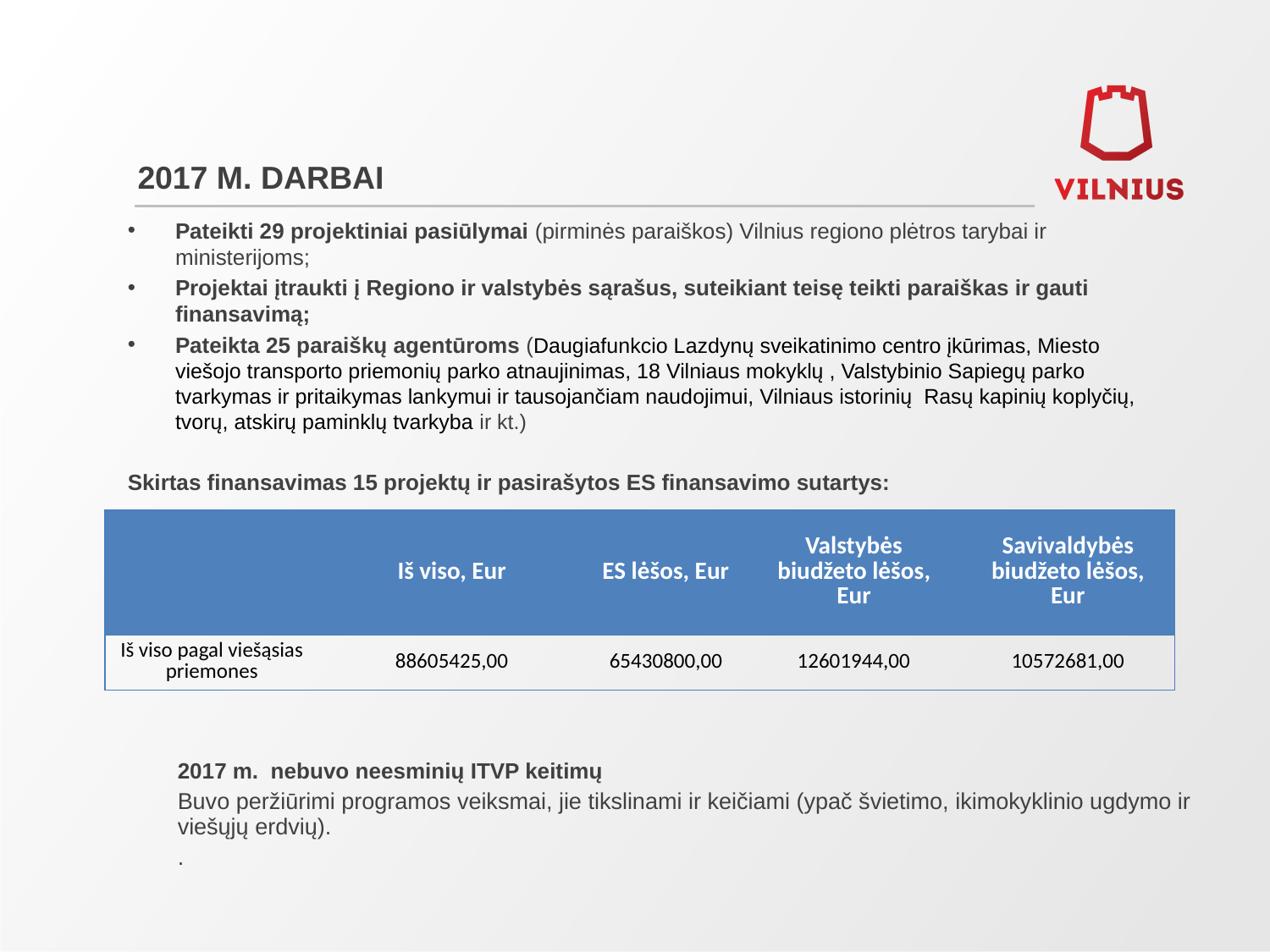

# 2017 M. DARBAI
Pateikti 29 projektiniai pasiūlymai (pirminės paraiškos) Vilnius regiono plėtros tarybai ir ministerijoms;
Projektai įtraukti į Regiono ir valstybės sąrašus, suteikiant teisę teikti paraiškas ir gauti finansavimą;
Pateikta 25 paraiškų agentūroms (Daugiafunkcio Lazdynų sveikatinimo centro įkūrimas, Miesto viešojo transporto priemonių parko atnaujinimas, 18 Vilniaus mokyklų , Valstybinio Sapiegų parko tvarkymas ir pritaikymas lankymui ir tausojančiam naudojimui, Vilniaus istorinių  Rasų kapinių koplyčių, tvorų, atskirų paminklų tvarkyba ir kt.)

Skirtas finansavimas 15 projektų ir pasirašytos ES finansavimo sutartys:

|  | Iš viso, Eur | ES lėšos, Eur | Valstybės biudžeto lėšos, Eur | Savivaldybės biudžeto lėšos, Eur |
| --- | --- | --- | --- | --- |
| Iš viso pagal viešąsias priemones | 88605425,00 | 65430800,00 | 12601944,00 | 10572681,00 |

2017 m.  nebuvo neesminių ITVP keitimų
Buvo peržiūrimi programos veiksmai, jie tikslinami ir keičiami (ypač švietimo, ikimokyklinio ugdymo ir viešųjų erdvių).
.